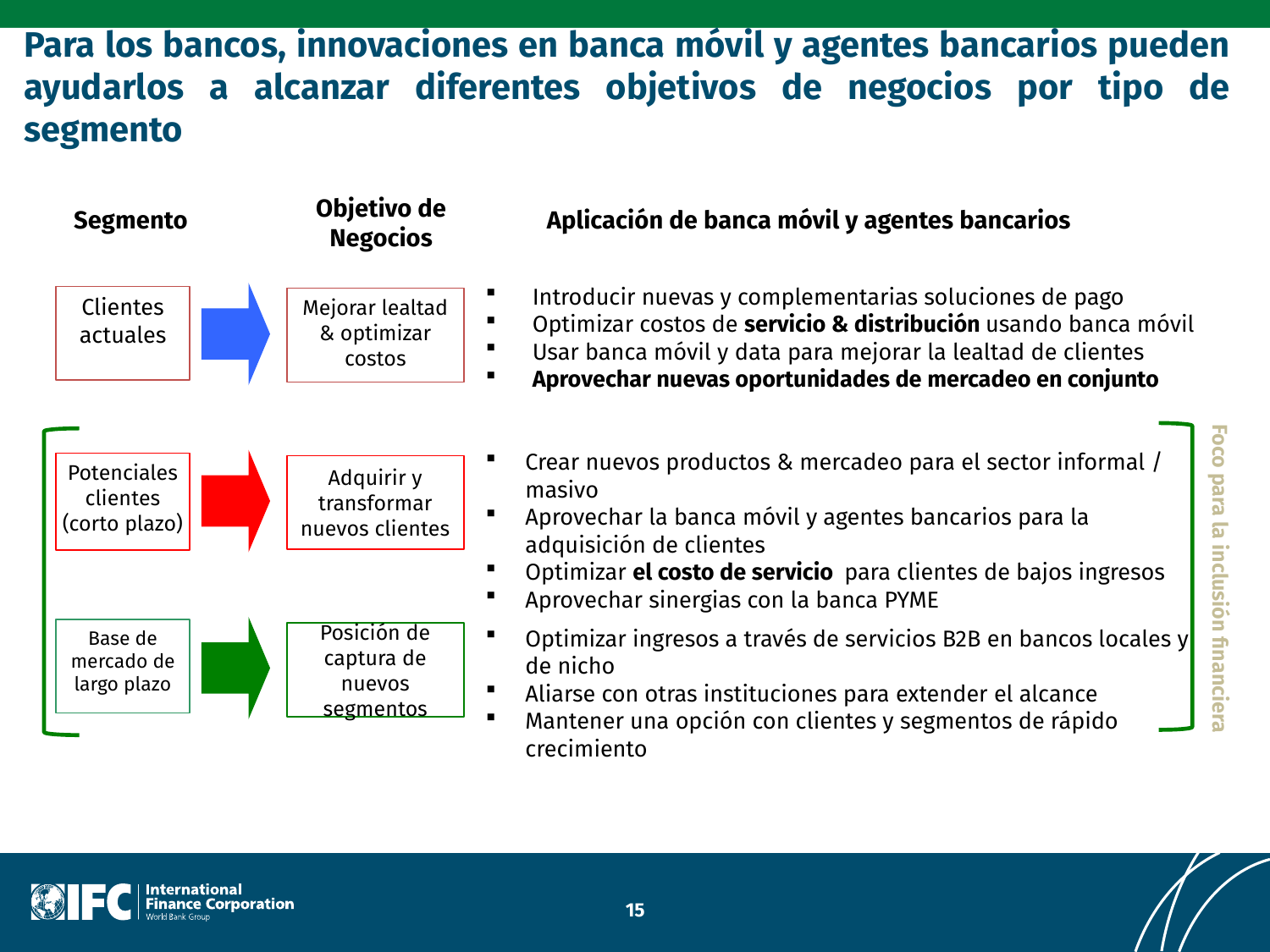

# Para los bancos, innovaciones en banca móvil y agentes bancarios pueden ayudarlos a alcanzar diferentes objetivos de negocios por tipo de segmento
Objetivo de Negocios
Segmento
Aplicación de banca móvil y agentes bancarios
Introducir nuevas y complementarias soluciones de pago
Optimizar costos de servicio & distribución usando banca móvil
Usar banca móvil y data para mejorar la lealtad de clientes
Aprovechar nuevas oportunidades de mercadeo en conjunto
Clientes actuales

Mejorar lealtad & optimizar costos

Crear nuevos productos & mercadeo para el sector informal / masivo
Aprovechar la banca móvil y agentes bancarios para la adquisición de clientes
Optimizar el costo de servicio  para clientes de bajos ingresos
Aprovechar sinergias con la banca PYME
Potenciales clientes (corto plazo)

Adquirir y transformar nuevos clientes
Foco para la inclusión financiera
Base de mercado de largo plazo

Optimizar ingresos a través de servicios B2B en bancos locales y de nicho
Aliarse con otras instituciones para extender el alcance
Mantener una opción con clientes y segmentos de rápido crecimiento
Posición de captura de nuevos segmentos
15